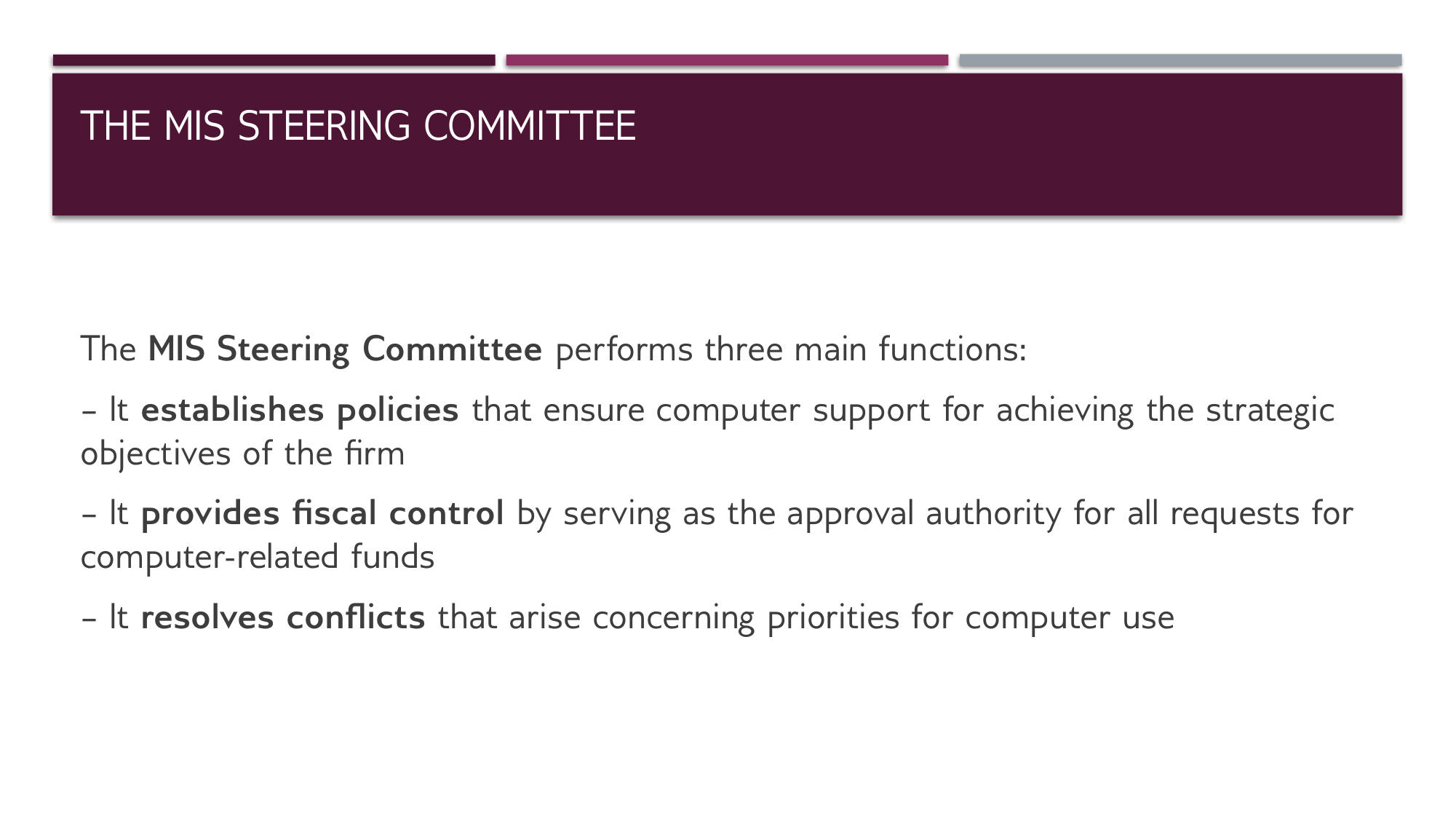

# The MIS Steering Committee
The MIS Steering Committee performs three main functions:
– It establishes policies that ensure computer support for achieving the strategic objectives of the firm
– It provides fiscal control by serving as the approval authority for all requests for computer-related funds
– It resolves conflicts that arise concerning priorities for computer use